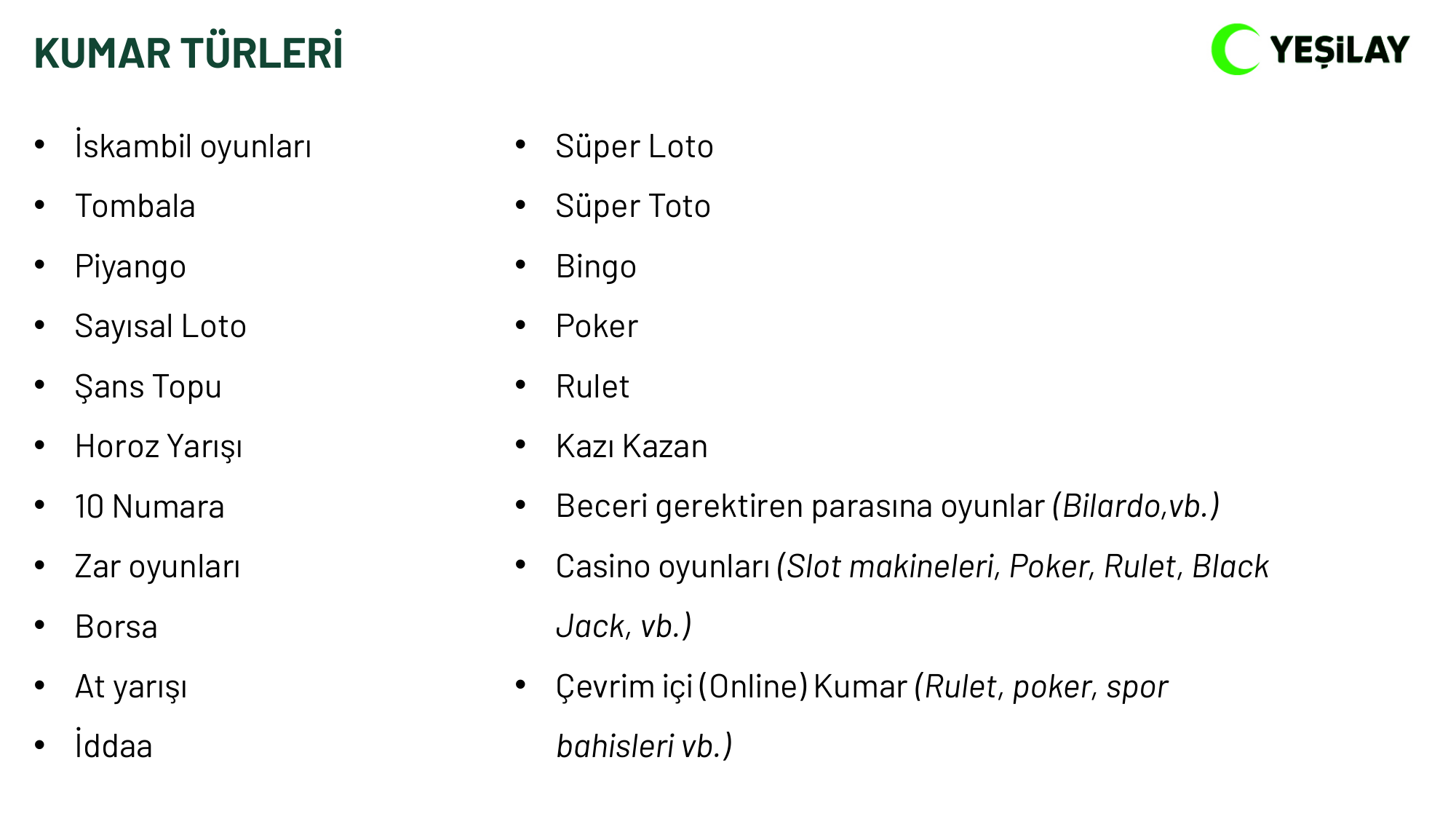

KUMAR TÜRLERİ
Süper Loto
Süper Toto
Bingo
Poker
Rulet
Kazı Kazan
Beceri gerektiren parasına oyunlar (Bilardo,vb.)
Casino oyunları (Slot makineleri, Poker, Rulet, Black Jack, vb.)
Çevrim içi (Online) Kumar (Rulet, poker, spor bahisleri vb.)
İskambil oyunları
Tombala
Piyango
Sayısal Loto
Şans Topu
Horoz Yarışı
10 Numara
Zar oyunları
Borsa
At yarışı
İddaa